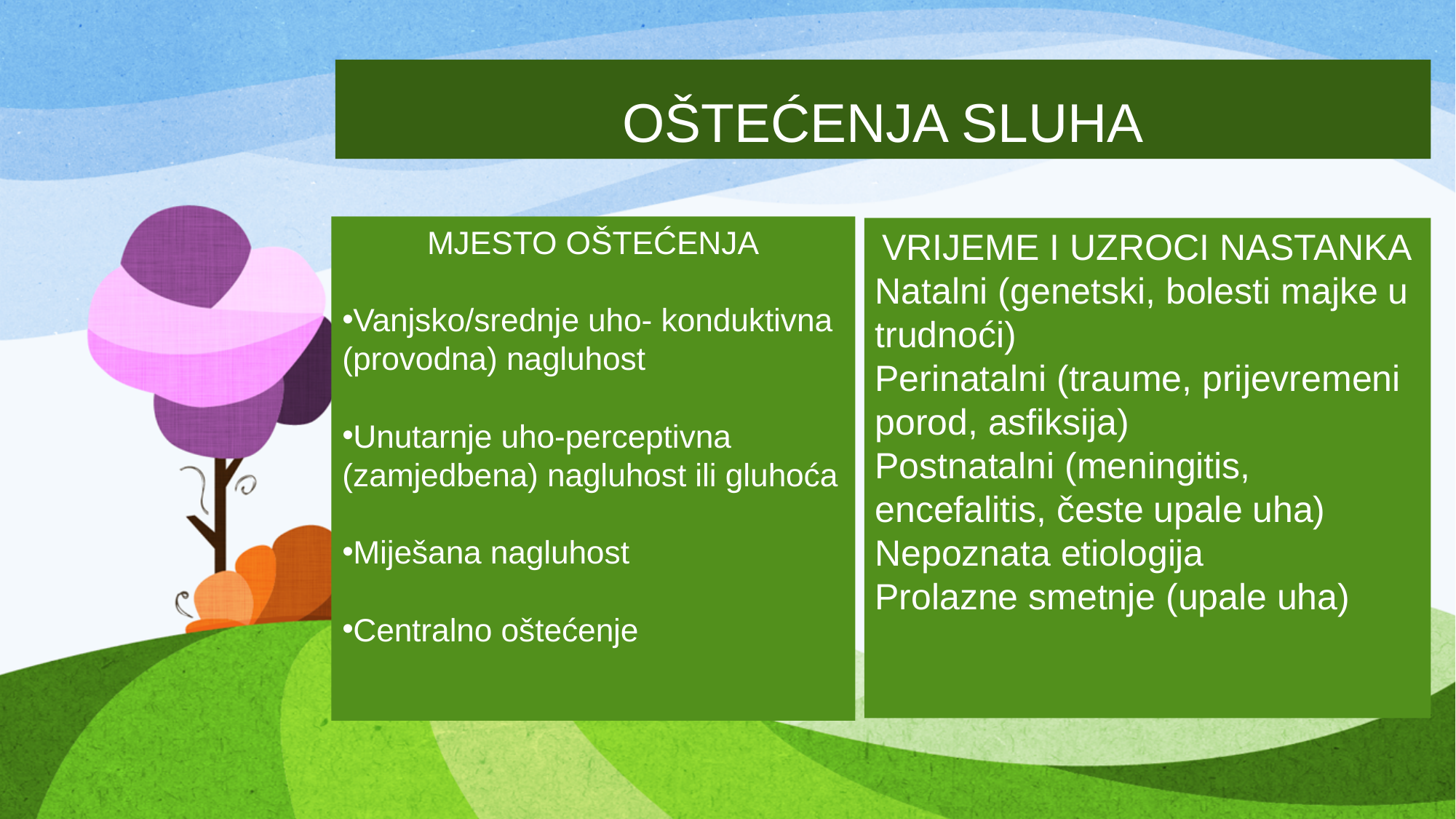

# OŠTEĆENJA SLUHA
MJESTO OŠTEĆENJA

Vanjsko/srednje uho- konduktivna (provodna) nagluhost

Unutarnje uho-perceptivna (zamjedbena) nagluhost ili gluhoća

Miješana nagluhost

Centralno oštećenje

VRIJEME I UZROCI NASTANKA
Natalni (genetski, bolesti majke u trudnoći)
Perinatalni (traume, prijevremeni porod, asfiksija)
Postnatalni (meningitis, encefalitis, česte upale uha)
Nepoznata etiologija
Prolazne smetnje (upale uha)